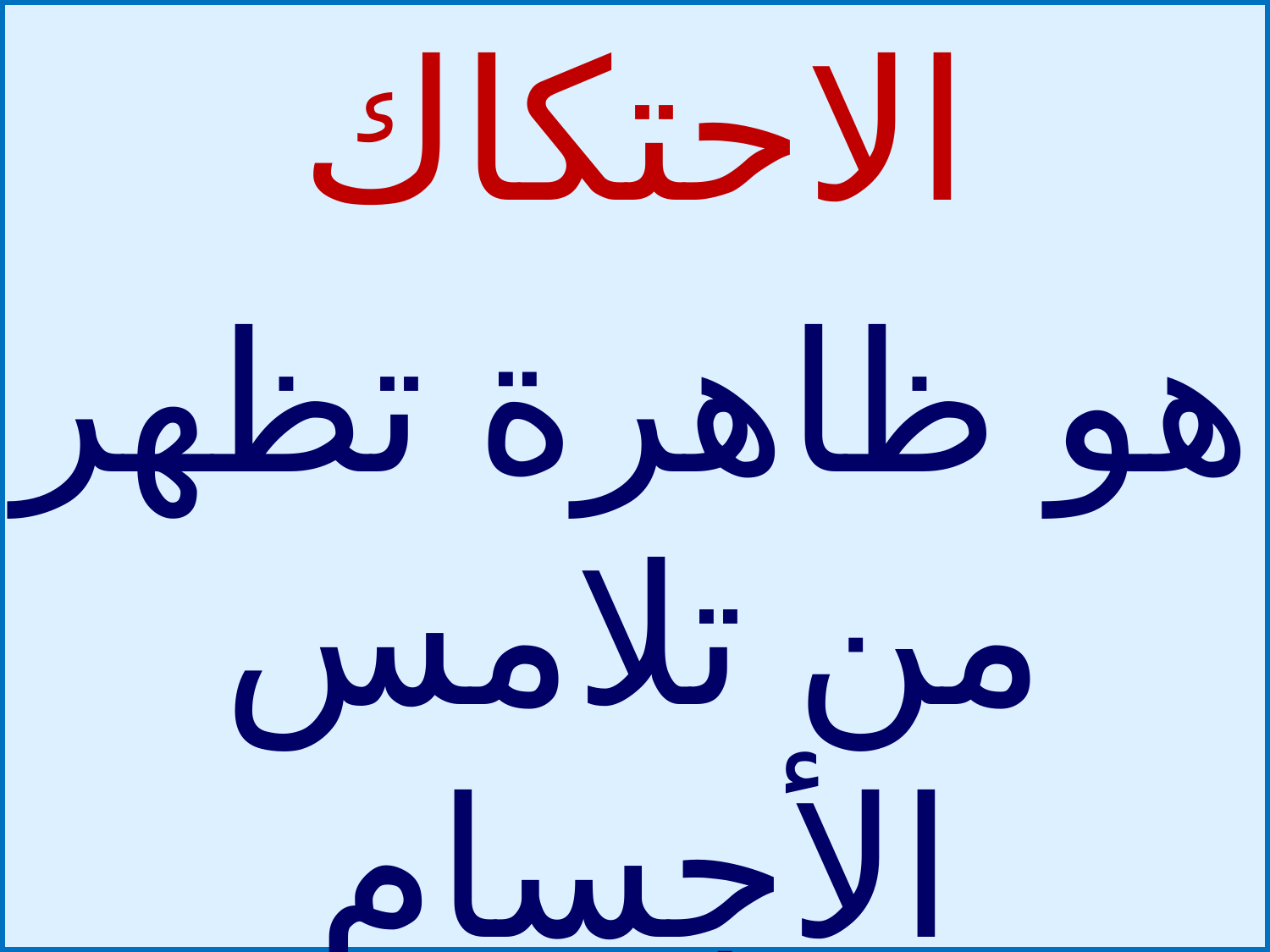

الاحتكاك
هو ظاهرة تظهر من تلامس الأجسام